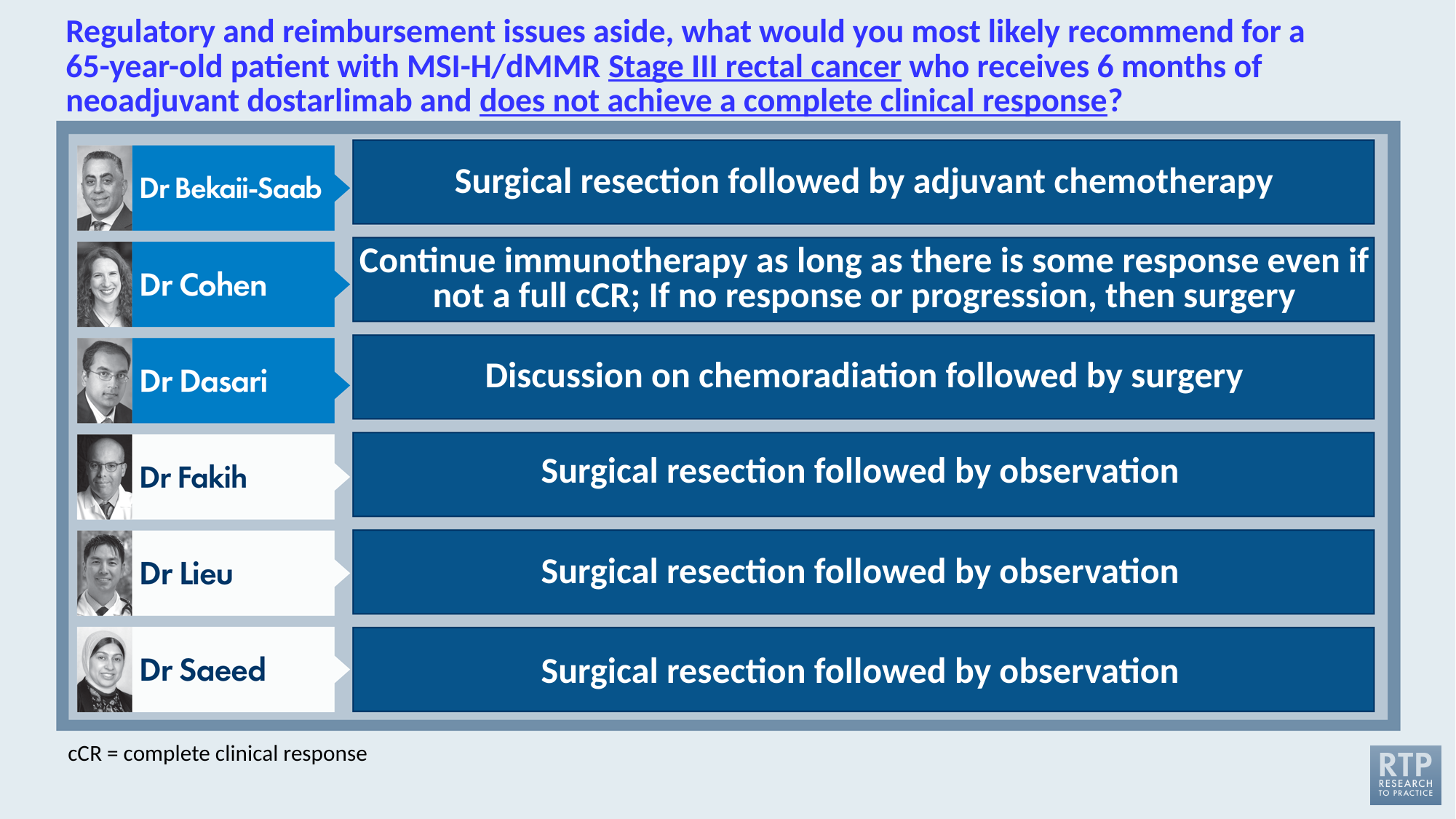

# Regulatory and reimbursement issues aside, what would you most likely recommend for a 65-year-old patient with MSI-H/dMMR Stage III rectal cancer who receives 6 months of neoadjuvant dostarlimab and does not achieve a complete clinical response?
Surgical resection followed by adjuvant chemotherapy
Continue immunotherapy as long as there is some response even if not a full cCR; If no response or progression, then surgery
Discussion on chemoradiation followed by surgery
Surgical resection followed by observation
Surgical resection followed by observation
Surgical resection followed by observation
cCR = complete clinical response